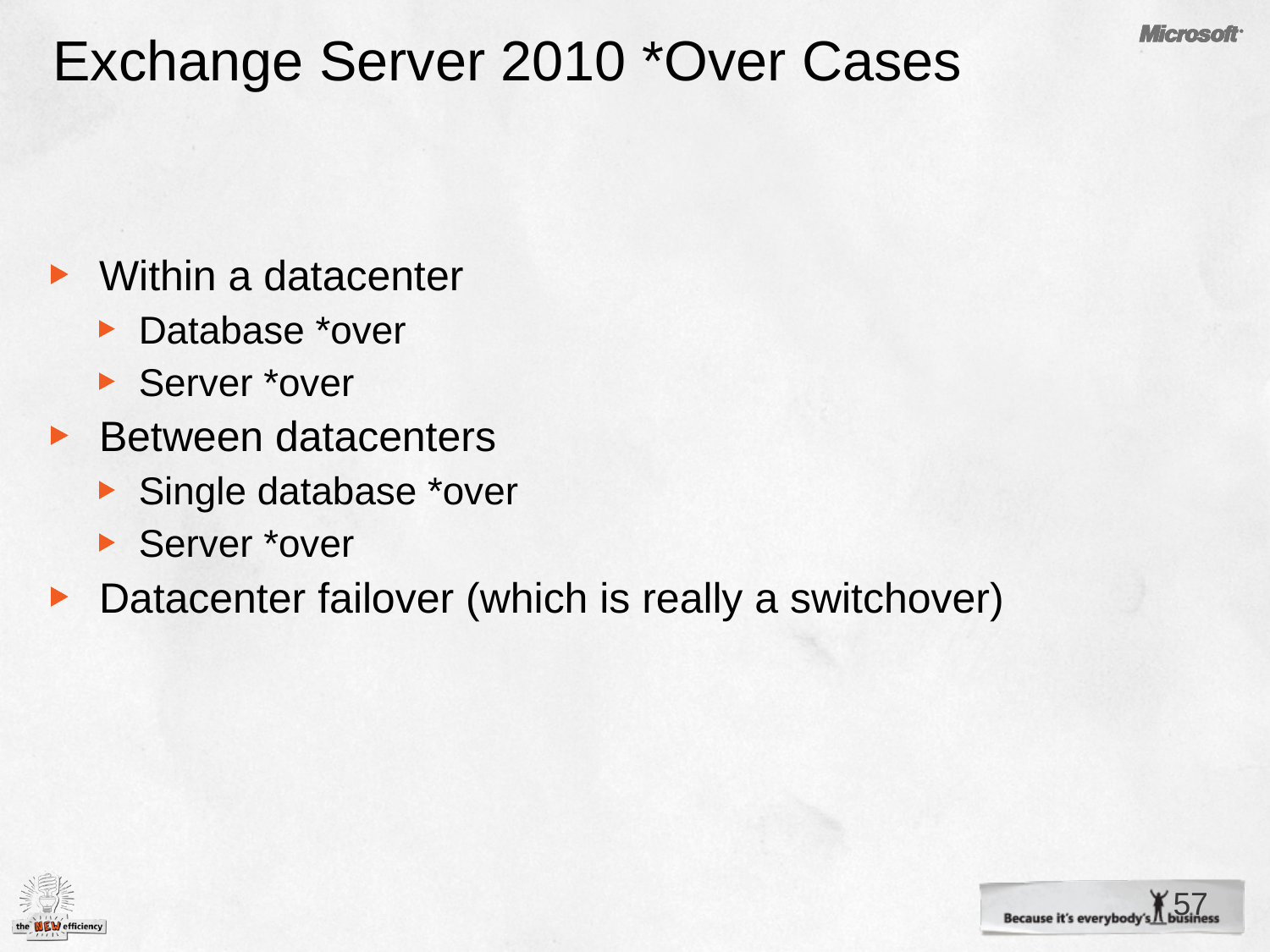

# Exchange Server 2010 *Over Cases
Within a datacenter
Database *over
Server *over
Between datacenters
Single database *over
Server *over
Datacenter failover (which is really a switchover)
57